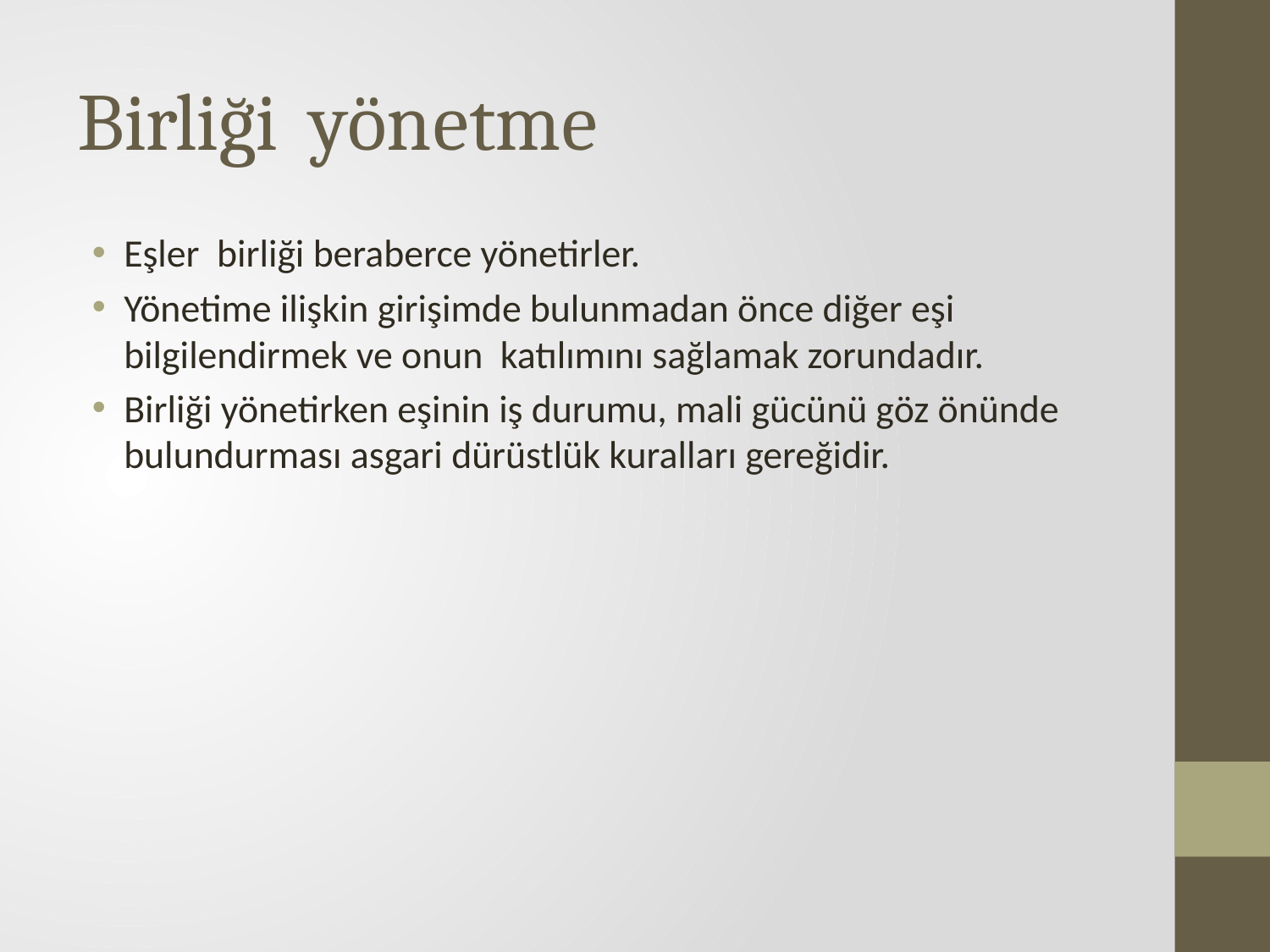

# Birliği  yönetme
Eşler  birliği beraberce yönetirler.
Yönetime ilişkin girişimde bulunmadan önce diğer eşi bilgilendirmek ve onun  katılımını sağlamak zorundadır.
Birliği yönetirken eşinin iş durumu, mali gücünü göz önünde bulundurması asgari dürüstlük kuralları gereğidir.